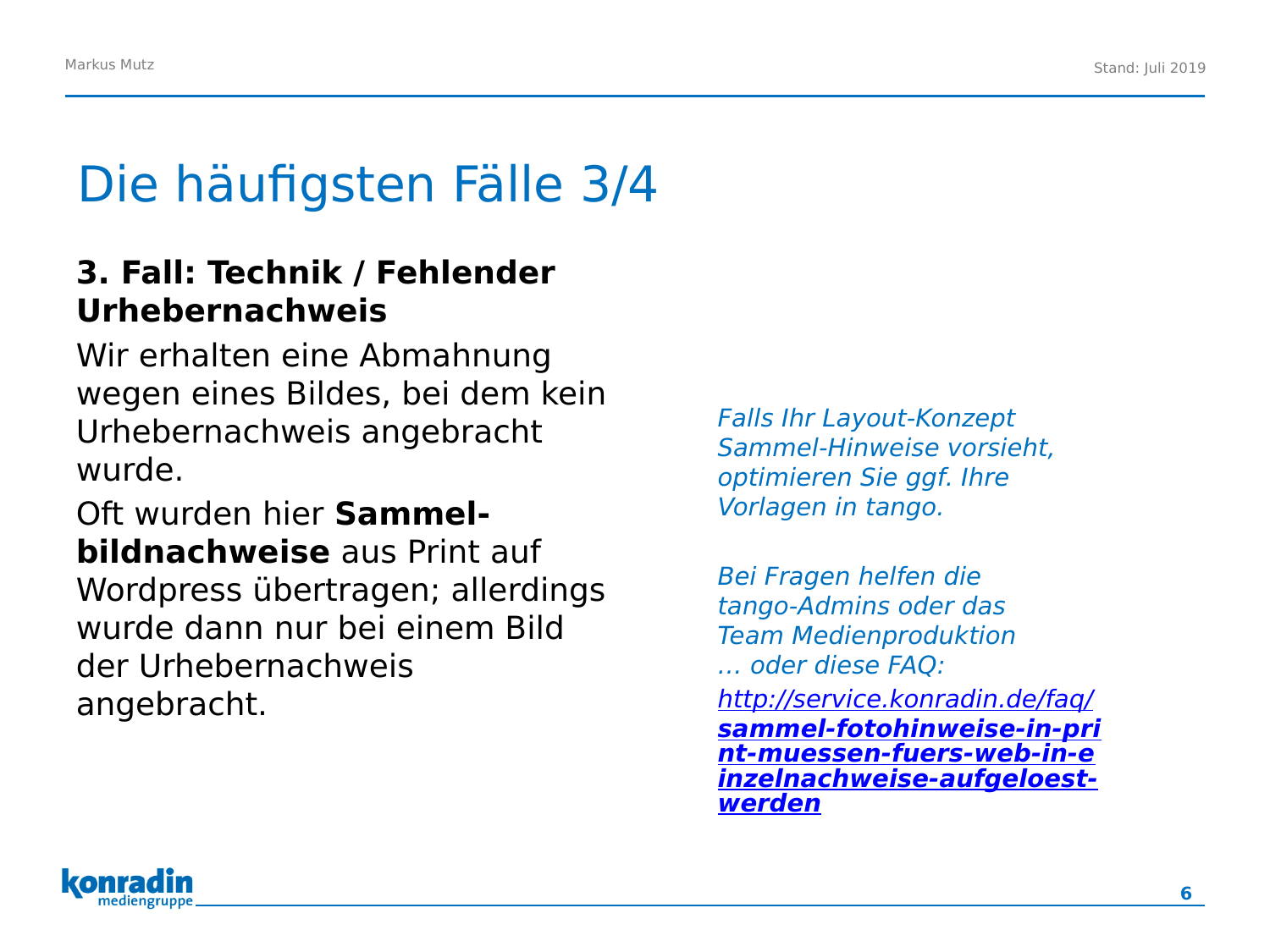

# Die häufigsten Fälle 3/4
3. Fall: Technik / Fehlender Urhebernachweis
Wir erhalten eine Abmahnung wegen eines Bildes, bei dem kein Urhebernachweis angebracht wurde.
Oft wurden hier Sammel-bildnachweise aus Print auf Wordpress übertragen; allerdings wurde dann nur bei einem Bild der Urhebernachweis angebracht.
Falls Ihr Layout-Konzept Sammel-Hinweise vorsieht, optimieren Sie ggf. Ihre Vorlagen in tango.

Bei Fragen helfen die
tango-Admins oder das
Team Medienproduktion
… oder diese FAQ:
http://service.konradin.de/faq/sammel-fotohinweise-in-print-muessen-fuers-web-in-einzelnachweise-aufgeloest-werden

6